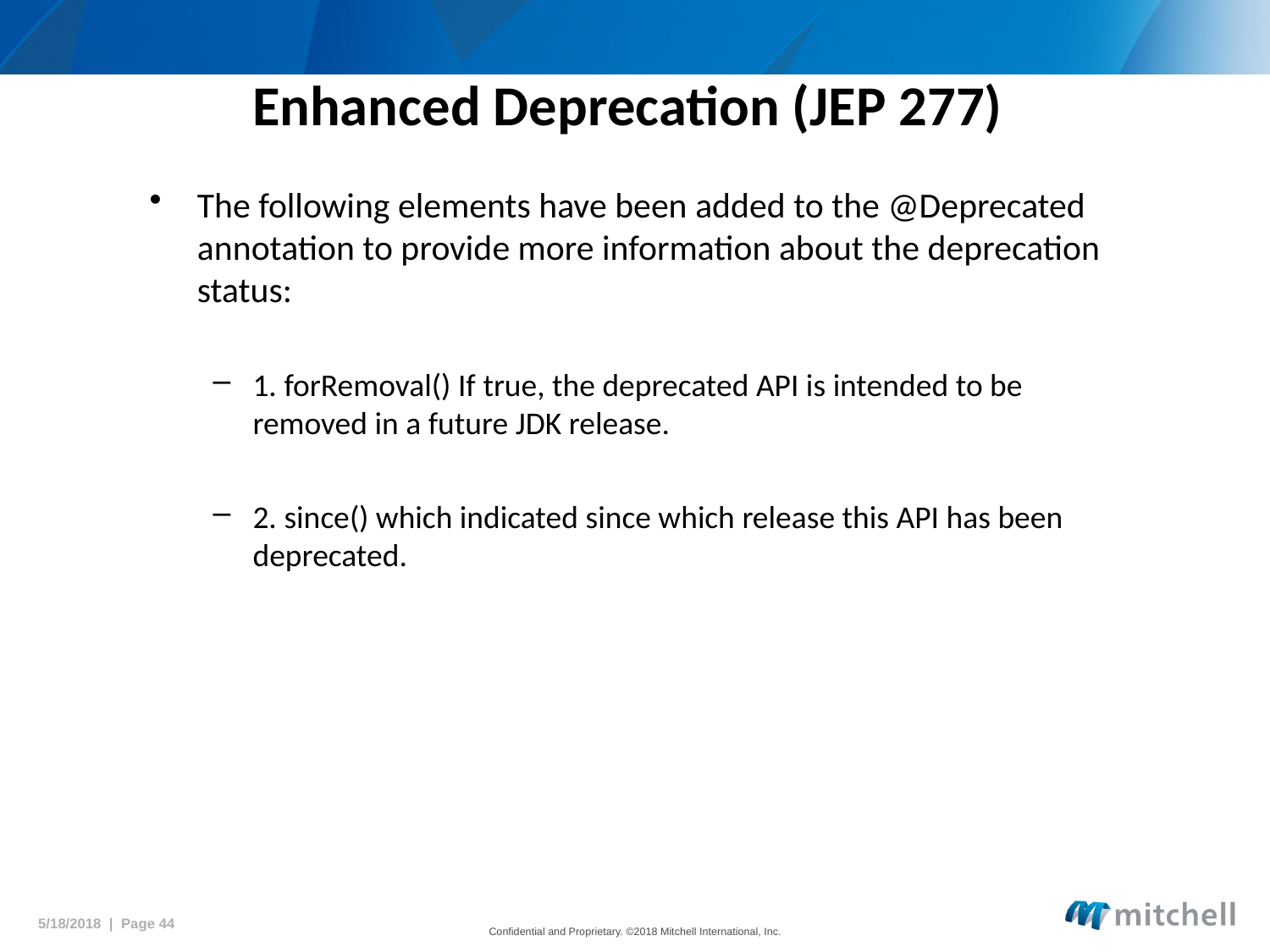

# Enhanced Deprecation (JEP 277)

The following elements have been added to the @Deprecated annotation to provide more information about the deprecation status:

1. forRemoval() If true, the deprecated API is intended to be removed in a future JDK release.

2. since() which indicated since which release this API has been deprecated.
5/18/2018  |  Page 44